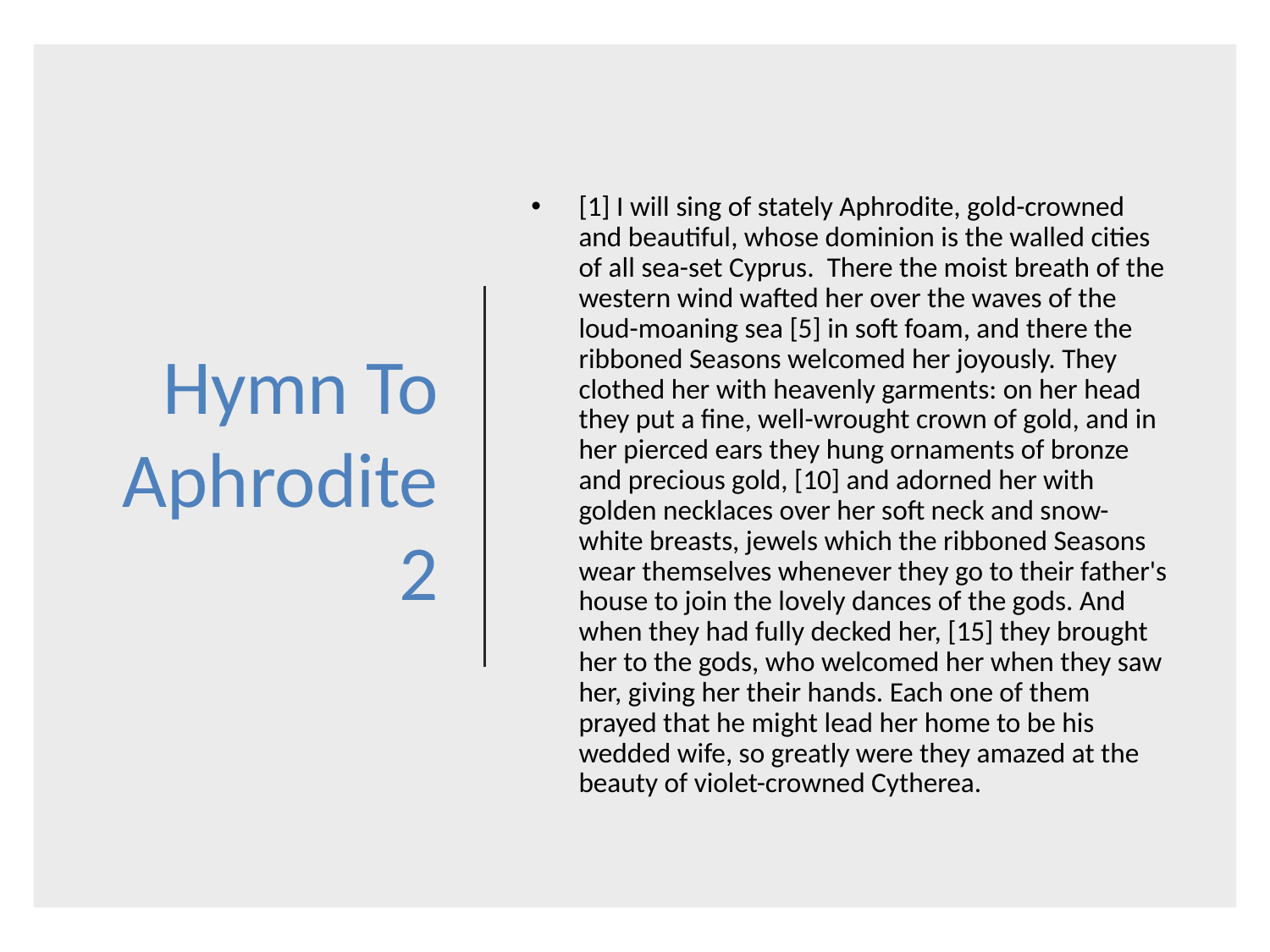

# Hymn To Aphrodite 2

[1] I will sing of stately Aphrodite, gold-crowned and beautiful, whose dominion is the walled cities of all sea-set Cyprus.  There the moist breath of the western wind wafted her over the waves of the loud-moaning sea [5] in soft foam, and there the ribboned Seasons welcomed her joyously. They clothed her with heavenly garments: on her head they put a fine, well-wrought crown of gold, and in her pierced ears they hung ornaments of bronze and precious gold, [10] and adorned her with golden necklaces over her soft neck and snow-white breasts, jewels which the ribboned Seasons wear themselves whenever they go to their father's house to join the lovely dances of the gods. And when they had fully decked her, [15] they brought her to the gods, who welcomed her when they saw her, giving her their hands. Each one of them prayed that he might lead her home to be his wedded wife, so greatly were they amazed at the beauty of violet-crowned Cytherea.